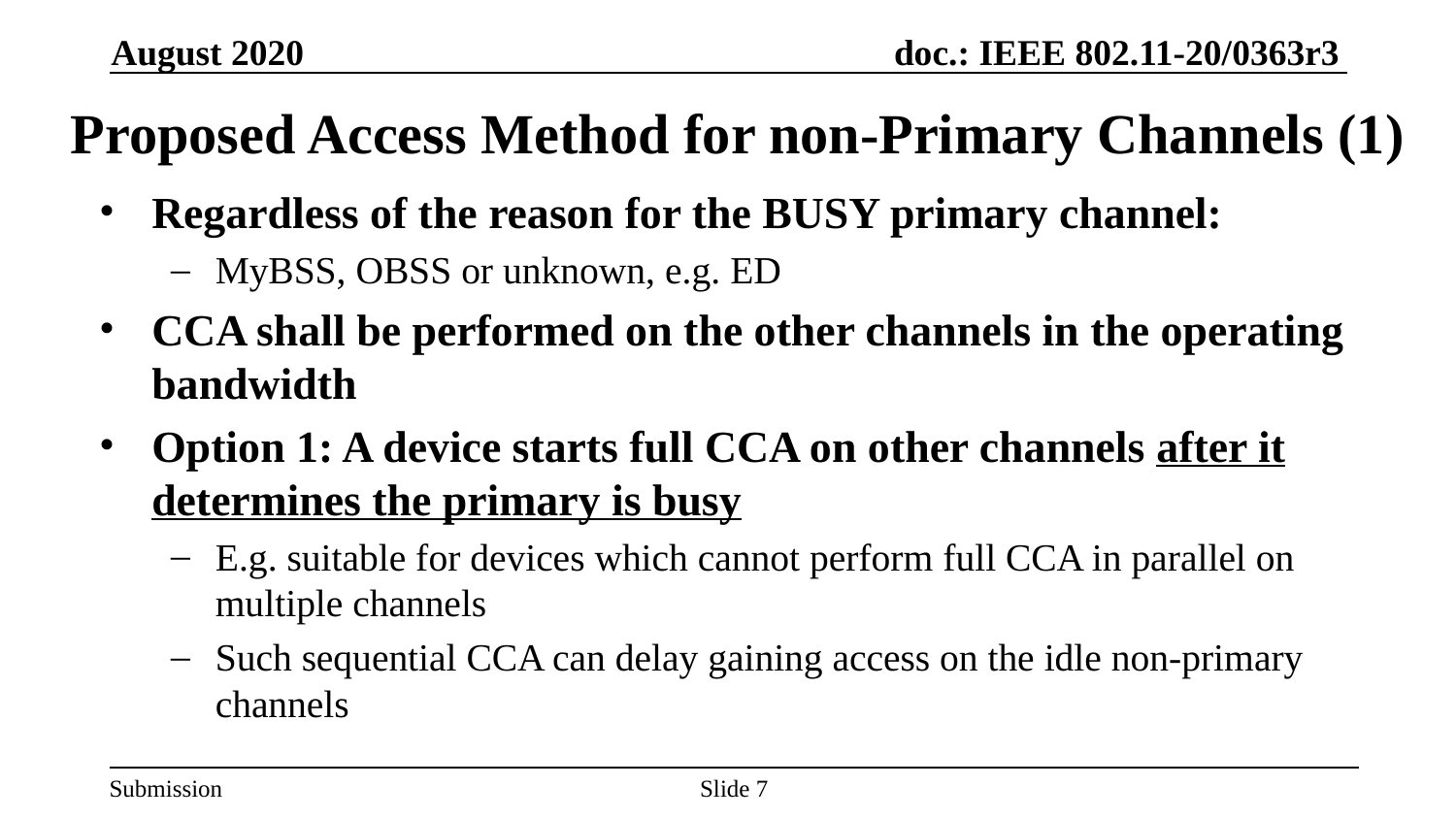

August 2020
# Proposed Access Method for non-Primary Channels (1)
Regardless of the reason for the BUSY primary channel:
MyBSS, OBSS or unknown, e.g. ED
CCA shall be performed on the other channels in the operating bandwidth
Option 1: A device starts full CCA on other channels after it determines the primary is busy
E.g. suitable for devices which cannot perform full CCA in parallel on multiple channels
Such sequential CCA can delay gaining access on the idle non-primary channels
Slide 7